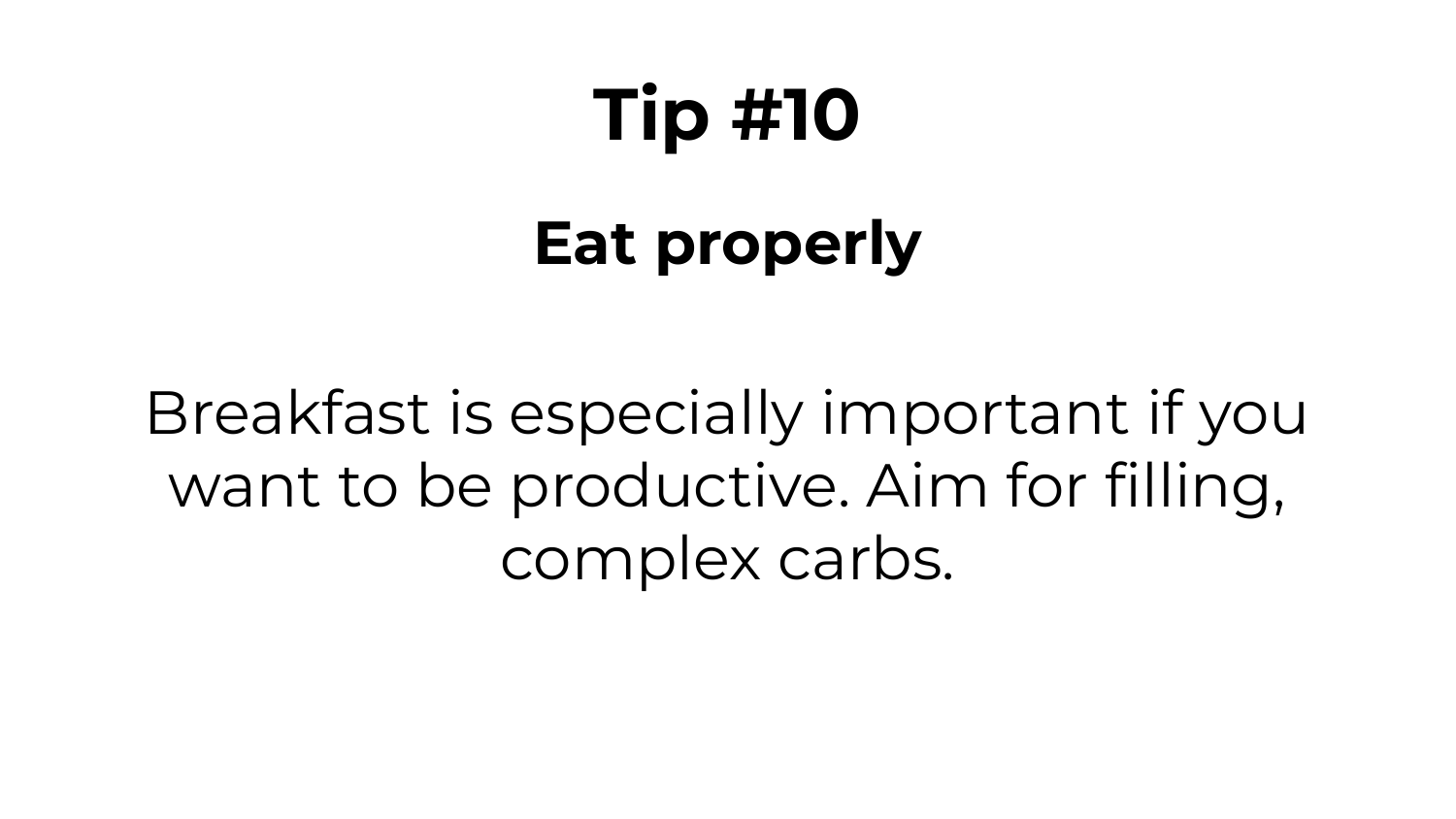

# Tip #10
Eat properly

Breakfast is especially important if you want to be productive. Aim for filling, complex carbs.